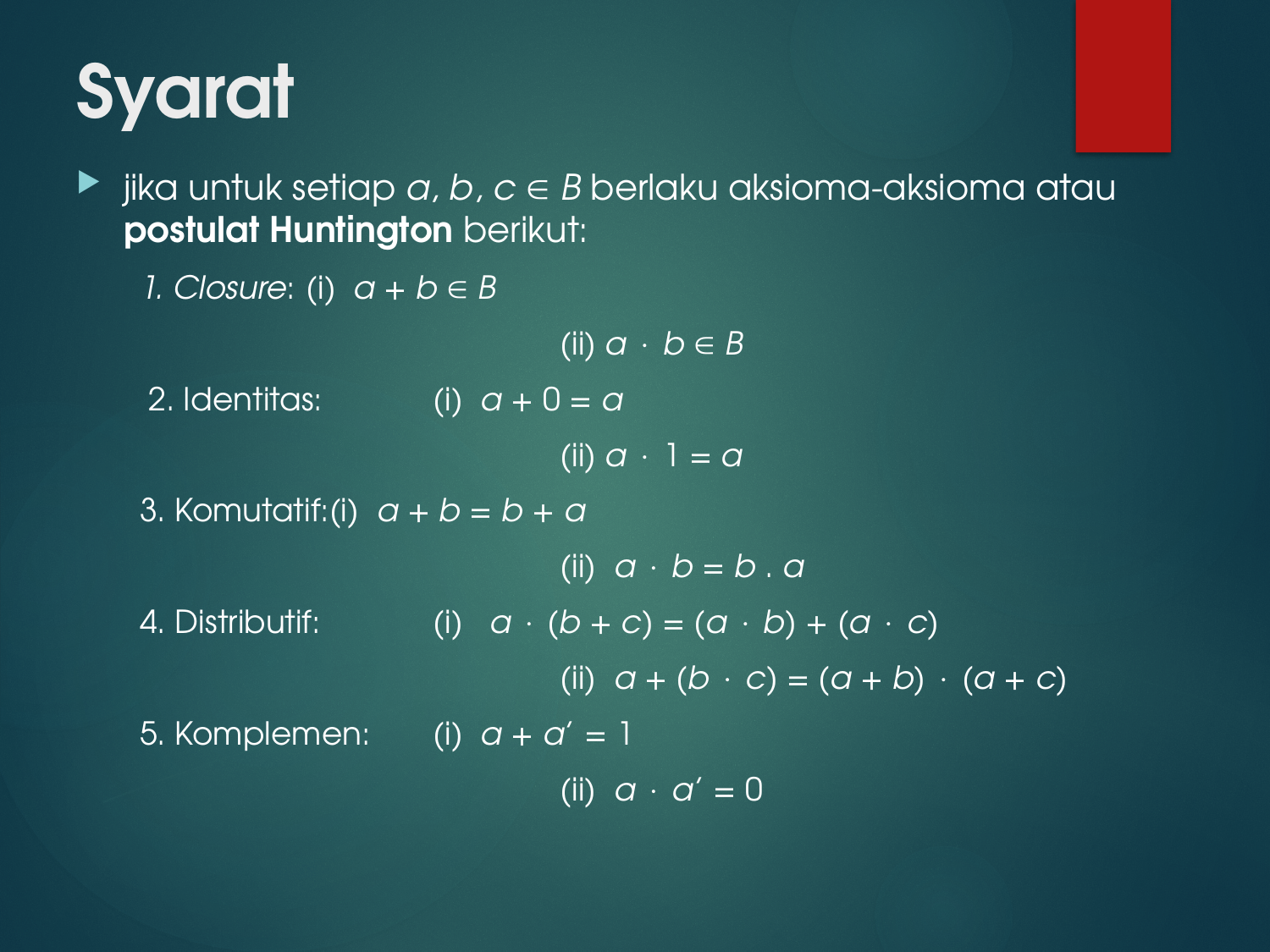

# Syarat
jika untuk setiap a, b, c ∈ B berlaku aksioma-aksioma atau postulat Huntington berikut:
1. Closure:	(i)  a + b ∈ B
				(ii) a ⋅ b ∈ B
 2. Identitas:	(i)  a + 0 = a
				(ii) a ⋅ 1 = a
3. Komutatif:(i)  a + b = b + a
				(ii)  a ⋅ b = b . a
4. Distributif:	(i)   a ⋅ (b + c) = (a ⋅ b) + (a ⋅ c)
				(ii)  a + (b ⋅ c) = (a + b) ⋅ (a + c)
5. Komplemen:	(i)  a + a’ = 1
 				(ii)  a ⋅ a’ = 0